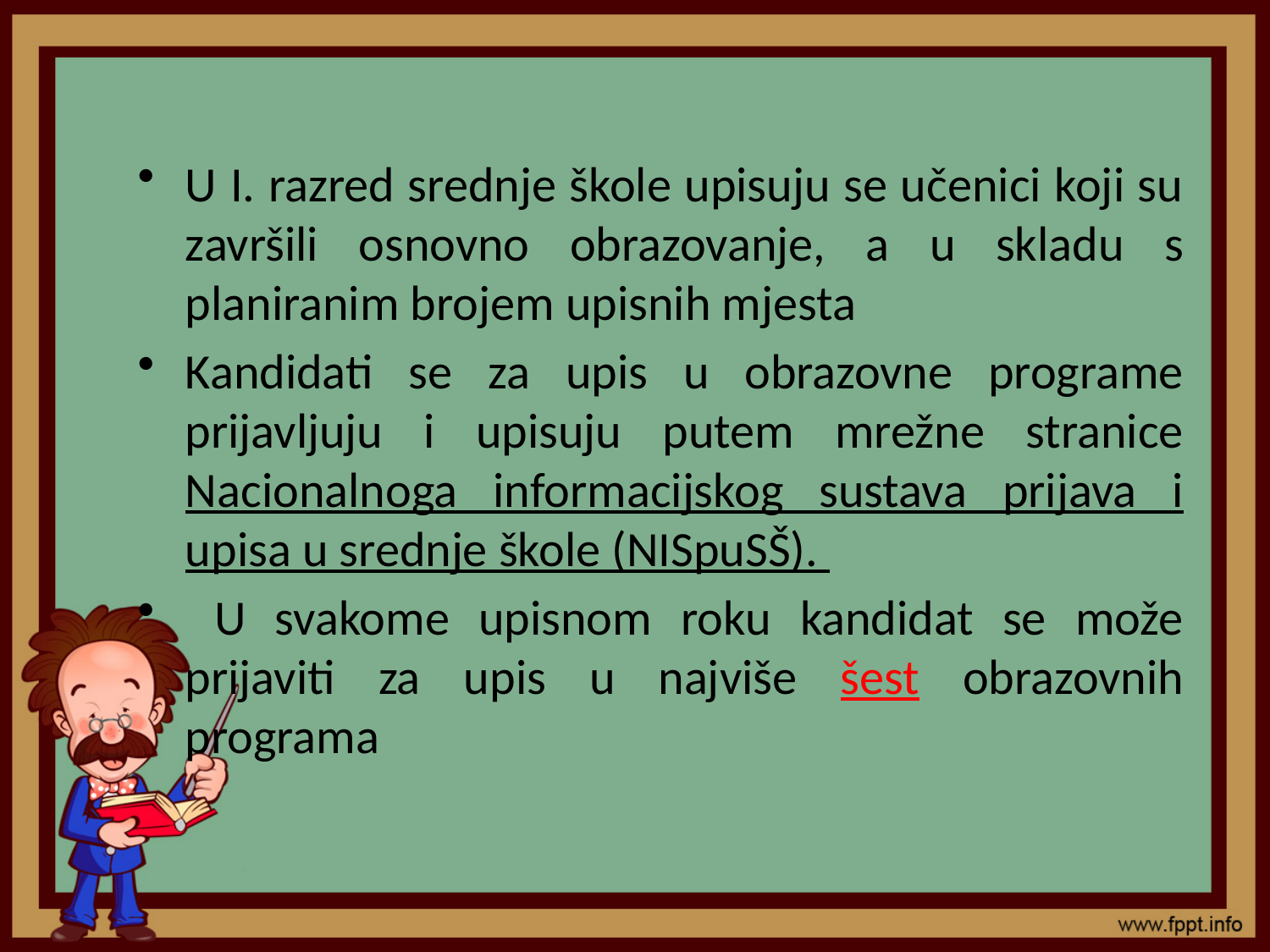

U I. razred srednje škole upisuju se učenici koji su završili osnovno obrazovanje, a u skladu s planiranim brojem upisnih mjesta
Kandidati se za upis u obrazovne programe prijavljuju i upisuju putem mrežne stranice Nacionalnoga informacijskog sustava prijava i upisa u srednje škole (NISpuSŠ).
 U svakome upisnom roku kandidat se može prijaviti za upis u najviše šest obrazovnih programa